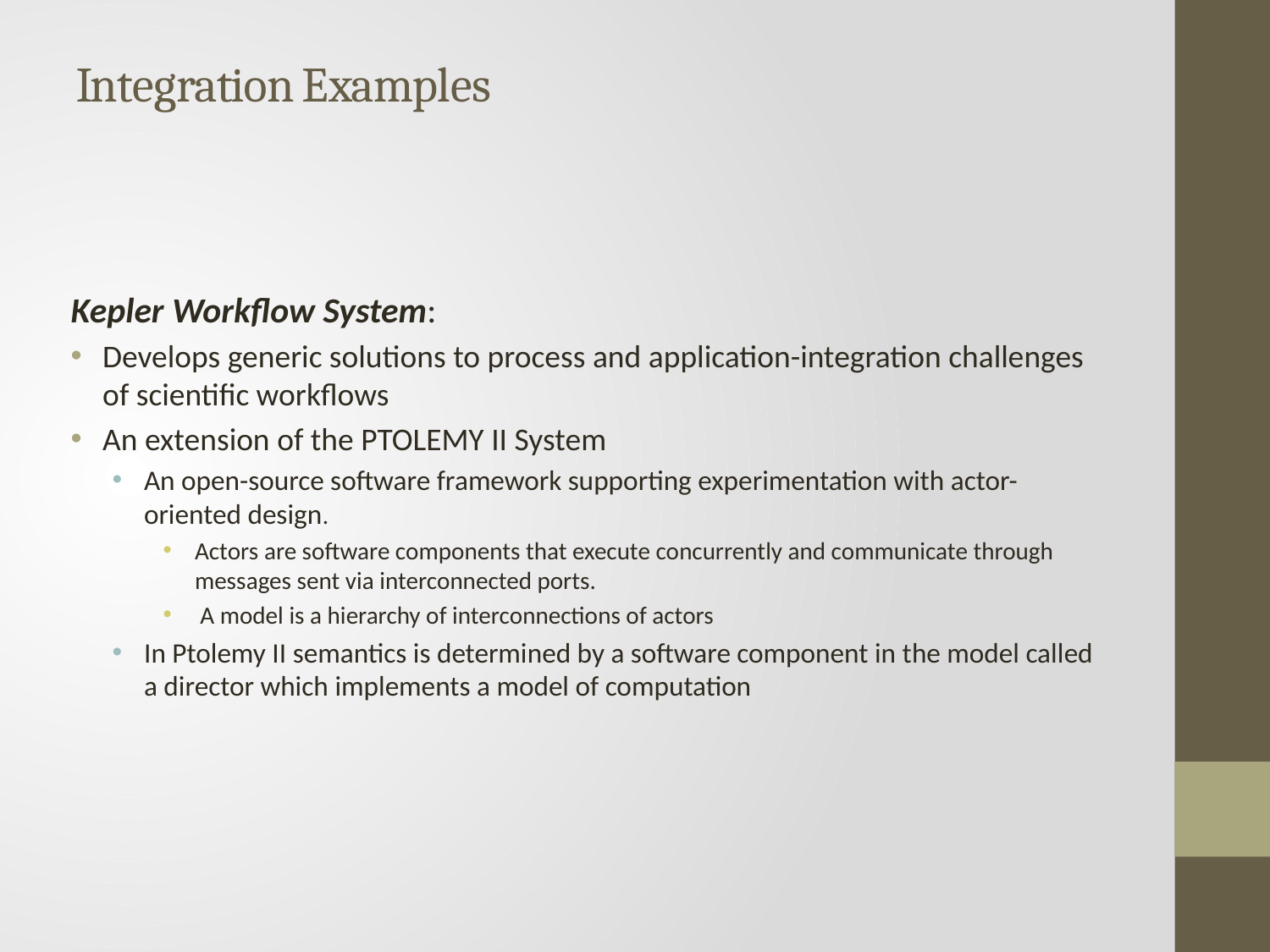

# Integration Examples

Kepler Workflow System:
Develops generic solutions to process and application-integration challenges of scientific workflows
An extension of the PTOLEMY II System
An open-source software framework supporting experimentation with actor-oriented design.
Actors are software components that execute concurrently and communicate through messages sent via interconnected ports.
 A model is a hierarchy of interconnections of actors
In Ptolemy II semantics is determined by a software component in the model called a director which implements a model of computation